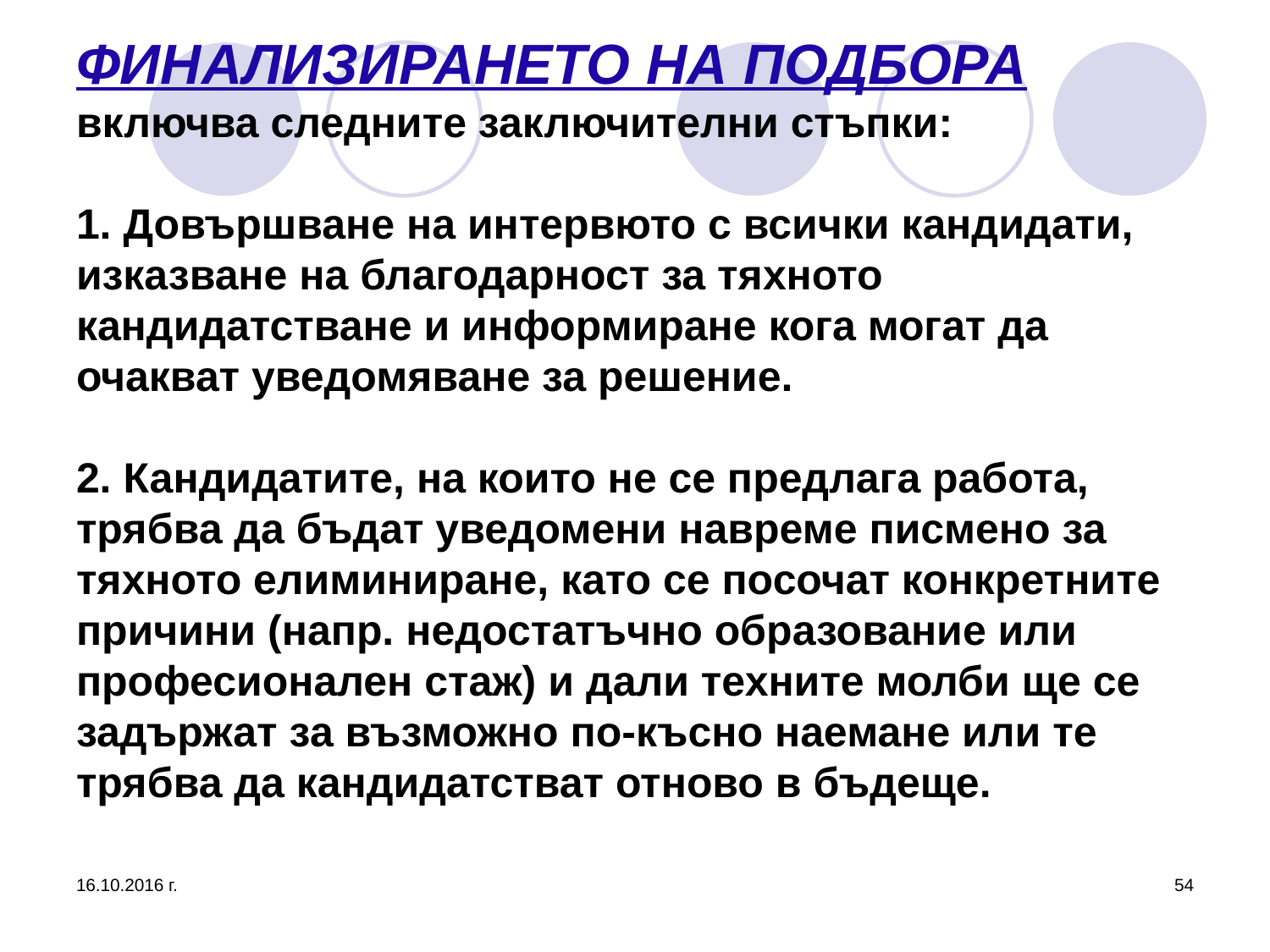

# ФИНАЛИЗИРАНЕТО НА ПОДБОРА включва следните заключителни стъпки: 1. Довършване на интервюто с всички кандидати, изказване на благодарност за тяхното кандидатстване и информиране кога могат да очакват уведомяване за решение. 2. Кандидатите, на които не се предлага работа, трябва да бъдат уведомени навреме писмено за тяхното елиминиране, като се посочат конкретните причини (напр. недостатъчно образование или професионален стаж) и дали техните молби ще се задържат за възможно по-късно наемане или те трябва да кандидатстват отново в бъдеще.

16.10.2016 г.
54